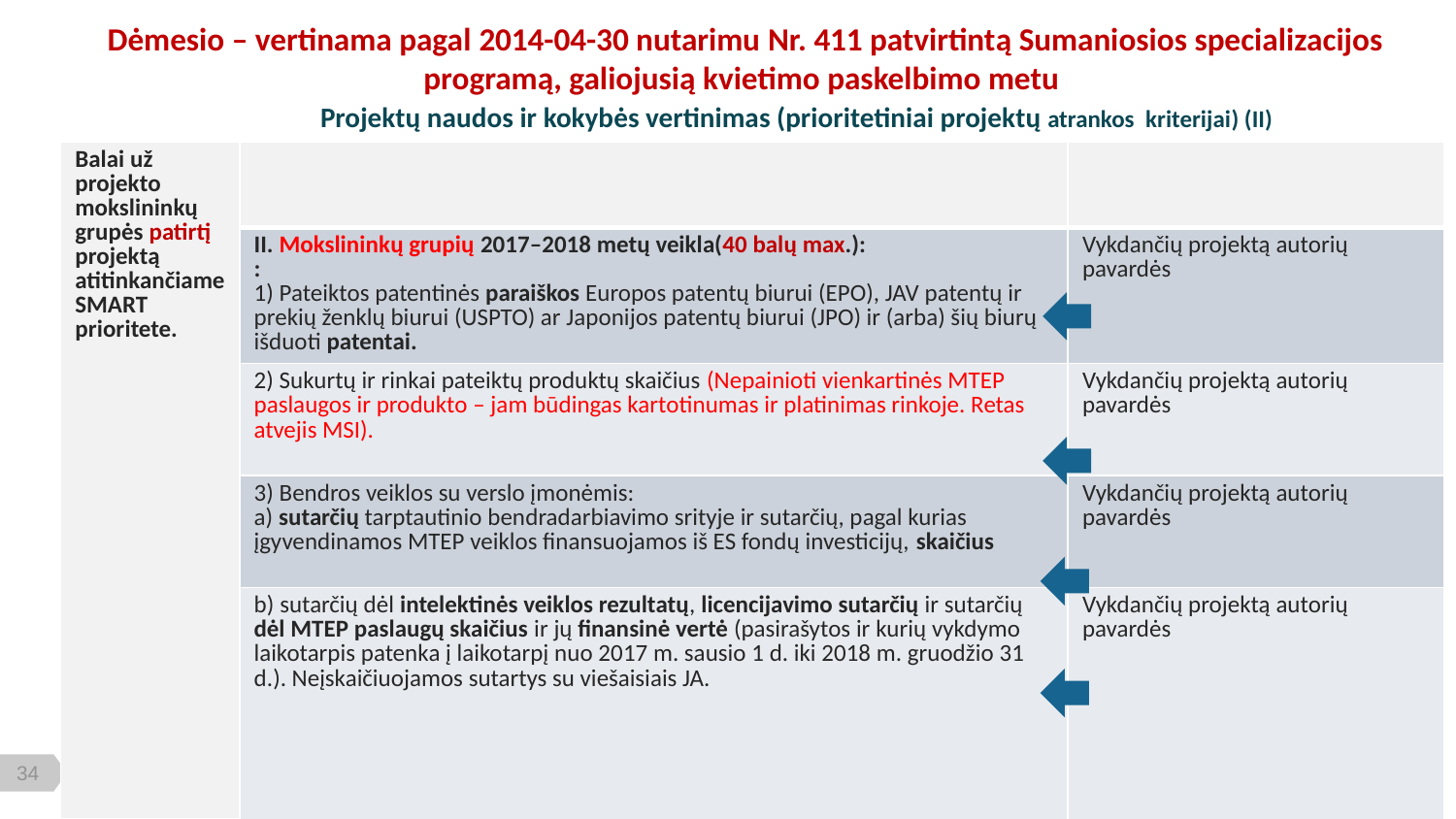

Dėmesio – vertinama pagal 2014-04-30 nutarimu Nr. 411 patvirtintą Sumaniosios specializacijos programą, galiojusią kvietimo paskelbimo metu
Projektų naudos ir kokybės vertinimas (prioritetiniai projektų atrankos kriterijai) (II)
| Balai už projekto mokslininkų grupės patirtį projektą atitinkančiame SMART prioritete. |  |  |
| --- | --- | --- |
|  | II. Mokslininkų grupių 2017–2018 metų veikla(40 balų max.): : 1) Pateiktos patentinės paraiškos Europos patentų biurui (EPO), JAV patentų ir prekių ženklų biurui (USPTO) ar Japonijos patentų biurui (JPO) ir (arba) šių biurų išduoti patentai. | Vykdančių projektą autorių pavardės |
|  | 2) Sukurtų ir rinkai pateiktų produktų skaičius (Nepainioti vienkartinės MTEP paslaugos ir produkto – jam būdingas kartotinumas ir platinimas rinkoje. Retas atvejis MSI). | Vykdančių projektą autorių pavardės |
|  | 3) Bendros veiklos su verslo įmonėmis: a) sutarčių tarptautinio bendradarbiavimo srityje ir sutarčių, pagal kurias įgyvendinamos MTEP veiklos finansuojamos iš ES fondų investicijų, skaičius | Vykdančių projektą autorių pavardės |
|  | b) sutarčių dėl intelektinės veiklos rezultatų, licencijavimo sutarčių ir sutarčių dėl MTEP paslaugų skaičius ir jų finansinė vertė (pasirašytos ir kurių vykdymo laikotarpis patenka į laikotarpį nuo 2017 m. sausio 1 d. iki 2018 m. gruodžio 31 d.). Neįskaičiuojamos sutartys su viešaisiais JA. | Vykdančių projektą autorių pavardės |